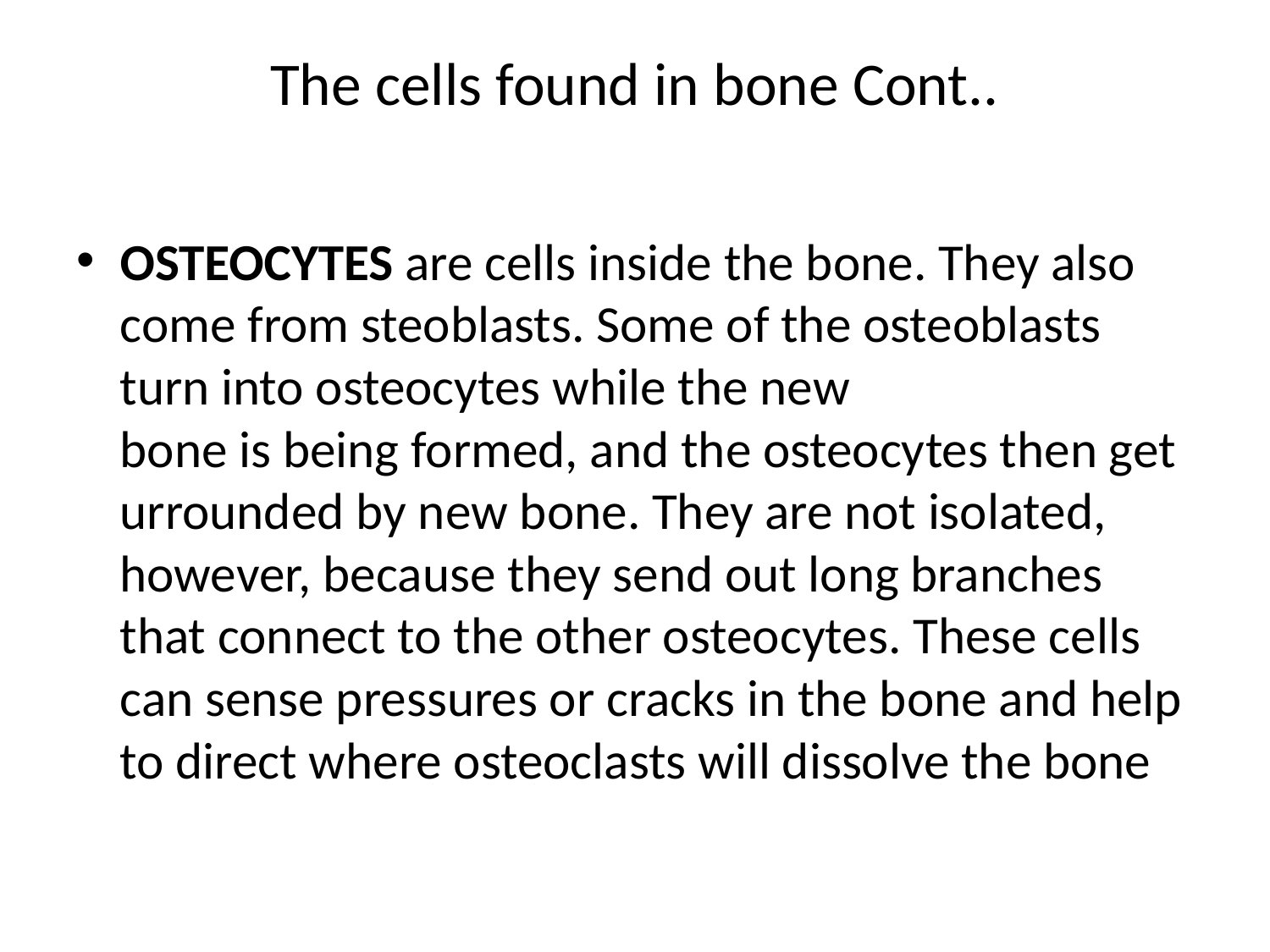

# The cells found in bone Cont..
OSTEOCYTES are cells inside the bone. They also come from steoblasts. Some of the osteoblasts turn into osteocytes while the new
bone is being formed, and the osteocytes then get urrounded by new bone. They are not isolated, however, because they send out long branches that connect to the other osteocytes. These cells can sense pressures or cracks in the bone and help to direct where osteoclasts will dissolve the bone